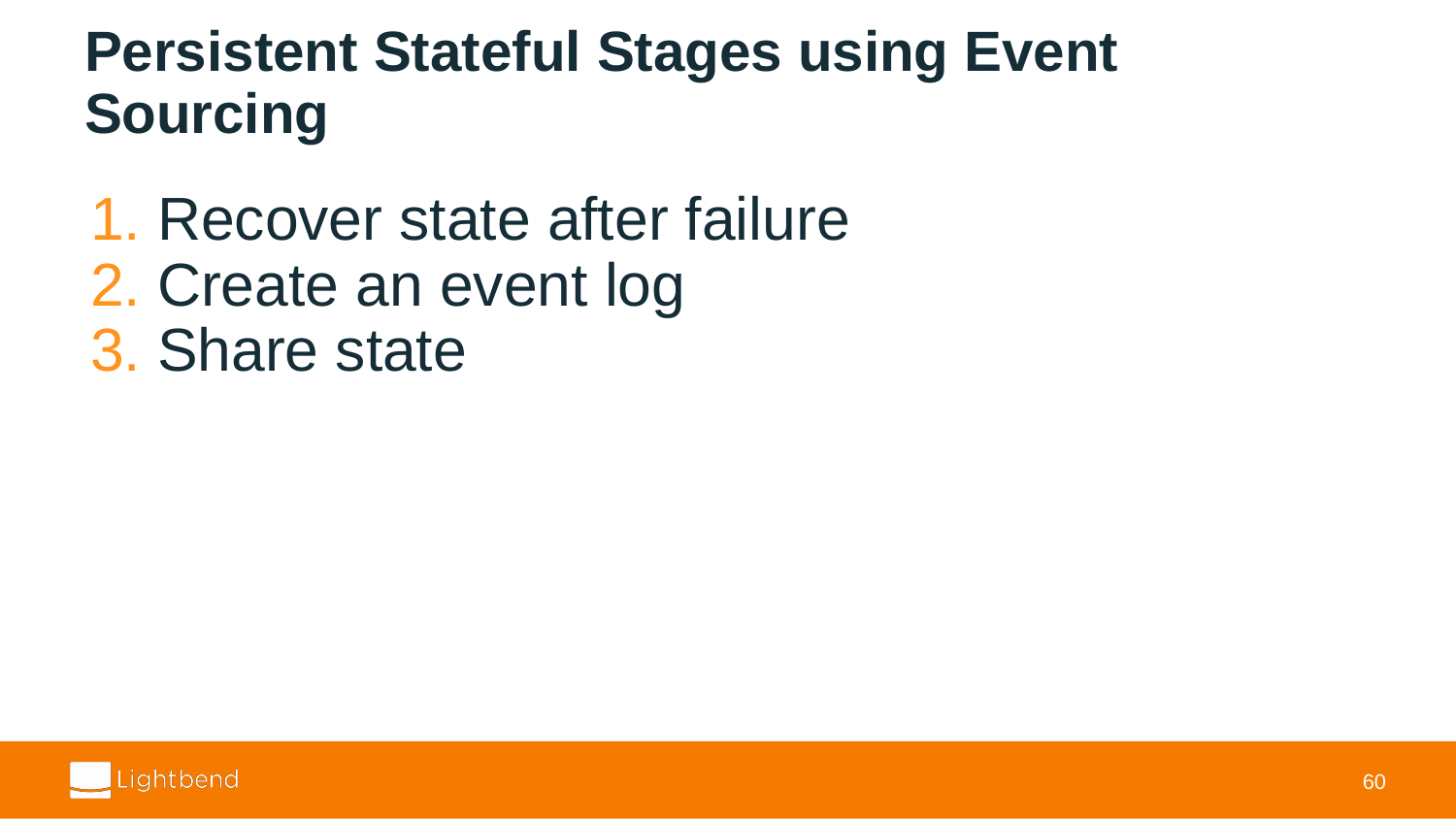

# Persistent Stateful Stages using Event Sourcing
Recover state after failure
Create an event log
Share state
60